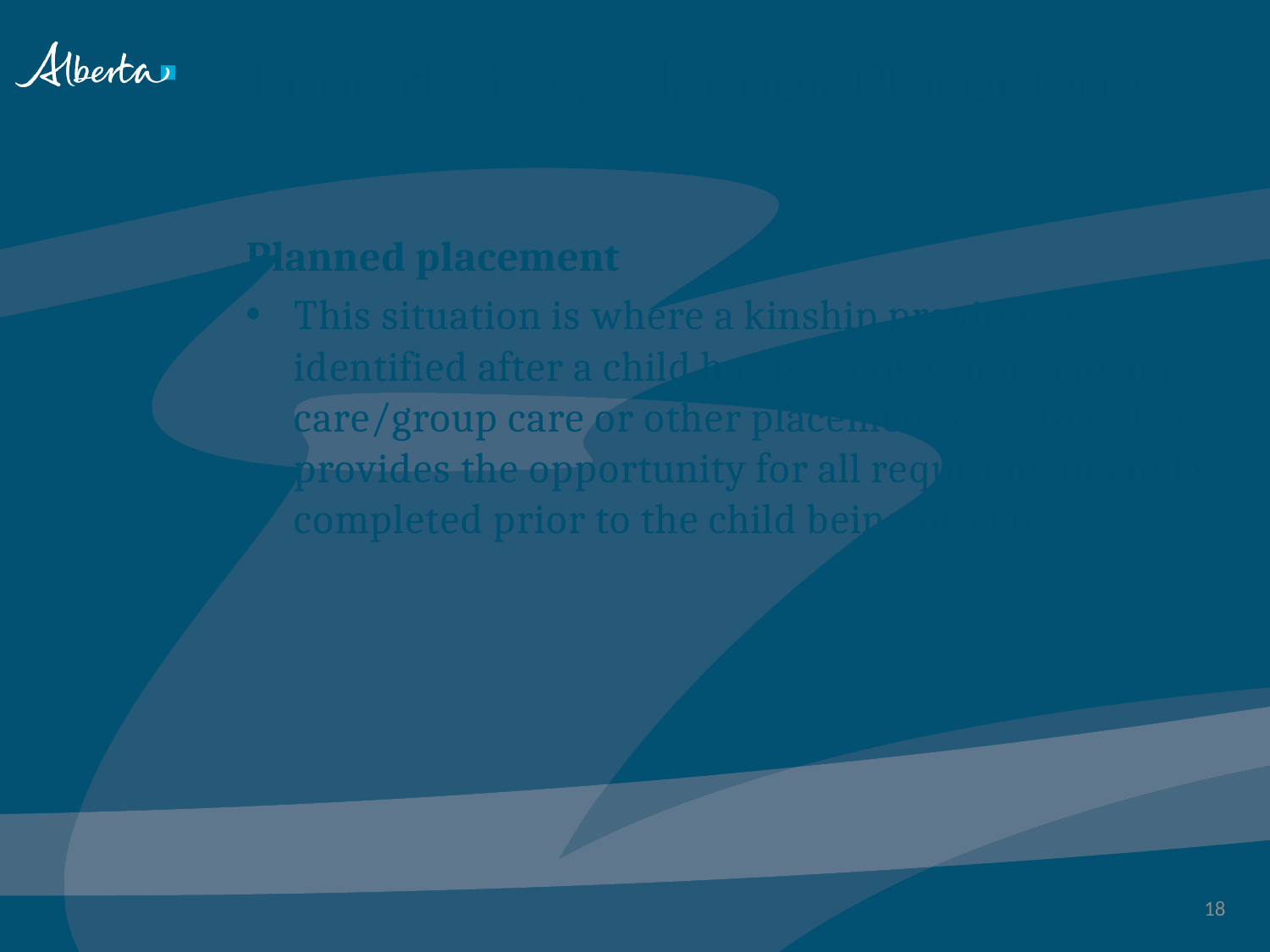

# Immediate vs Planned Placements
Planned placement
This situation is where a kinship provider is identified after a child has been placed in a foster care/group care or other placement resource. This provides the opportunity for all requirements to be completed prior to the child being placed.

18